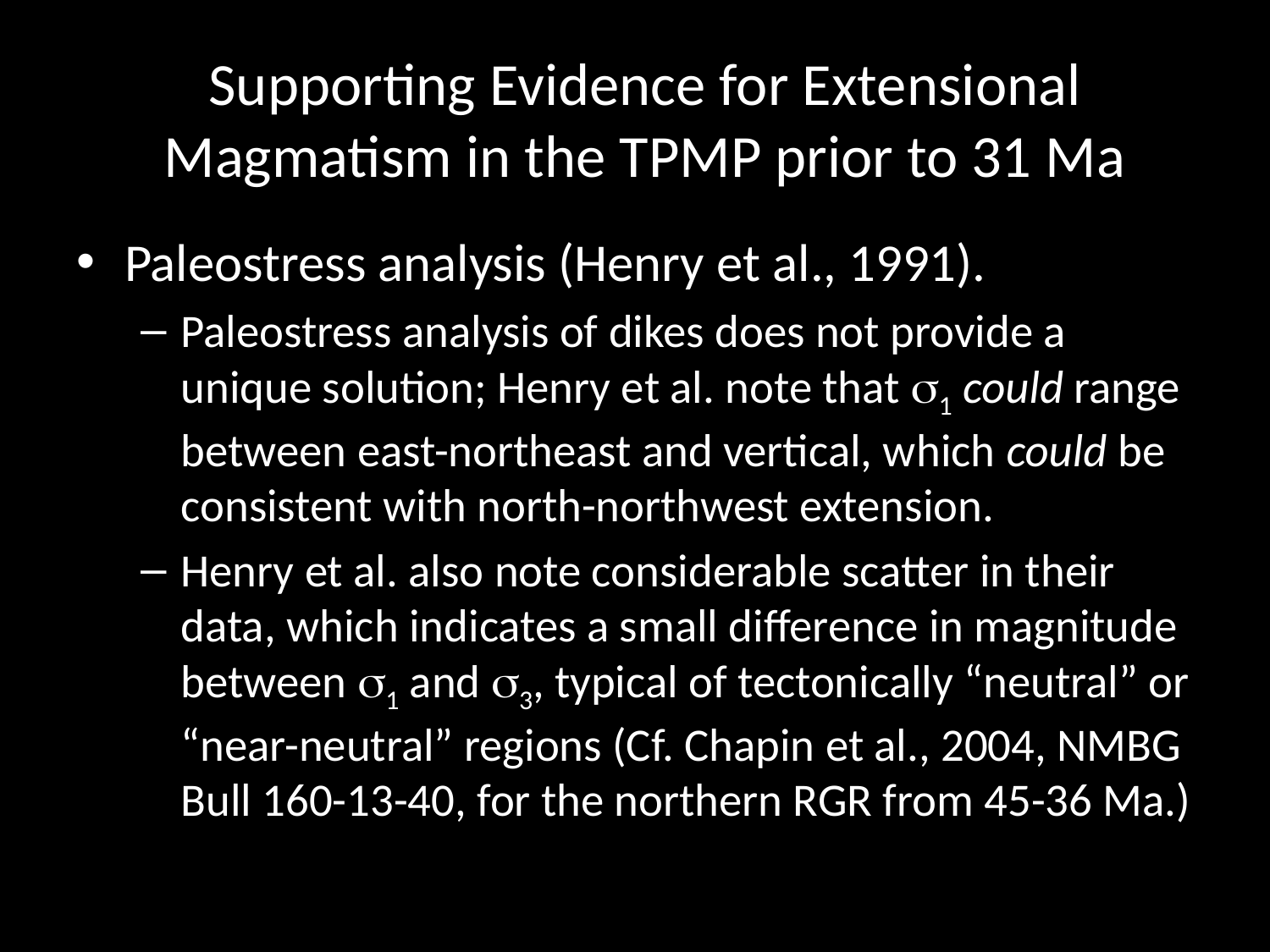

# Supporting Evidence for Extensional Magmatism in the TPMP prior to 31 Ma
Paleostress analysis (Henry et al., 1991).
Paleostress analysis of dikes does not provide a unique solution; Henry et al. note that σ1 could range between east-northeast and vertical, which could be consistent with north-northwest extension.
Henry et al. also note considerable scatter in their data, which indicates a small difference in magnitude between σ1 and σ3, typical of tectonically “neutral” or “near-neutral” regions (Cf. Chapin et al., 2004, NMBG Bull 160-13-40, for the northern RGR from 45-36 Ma.)